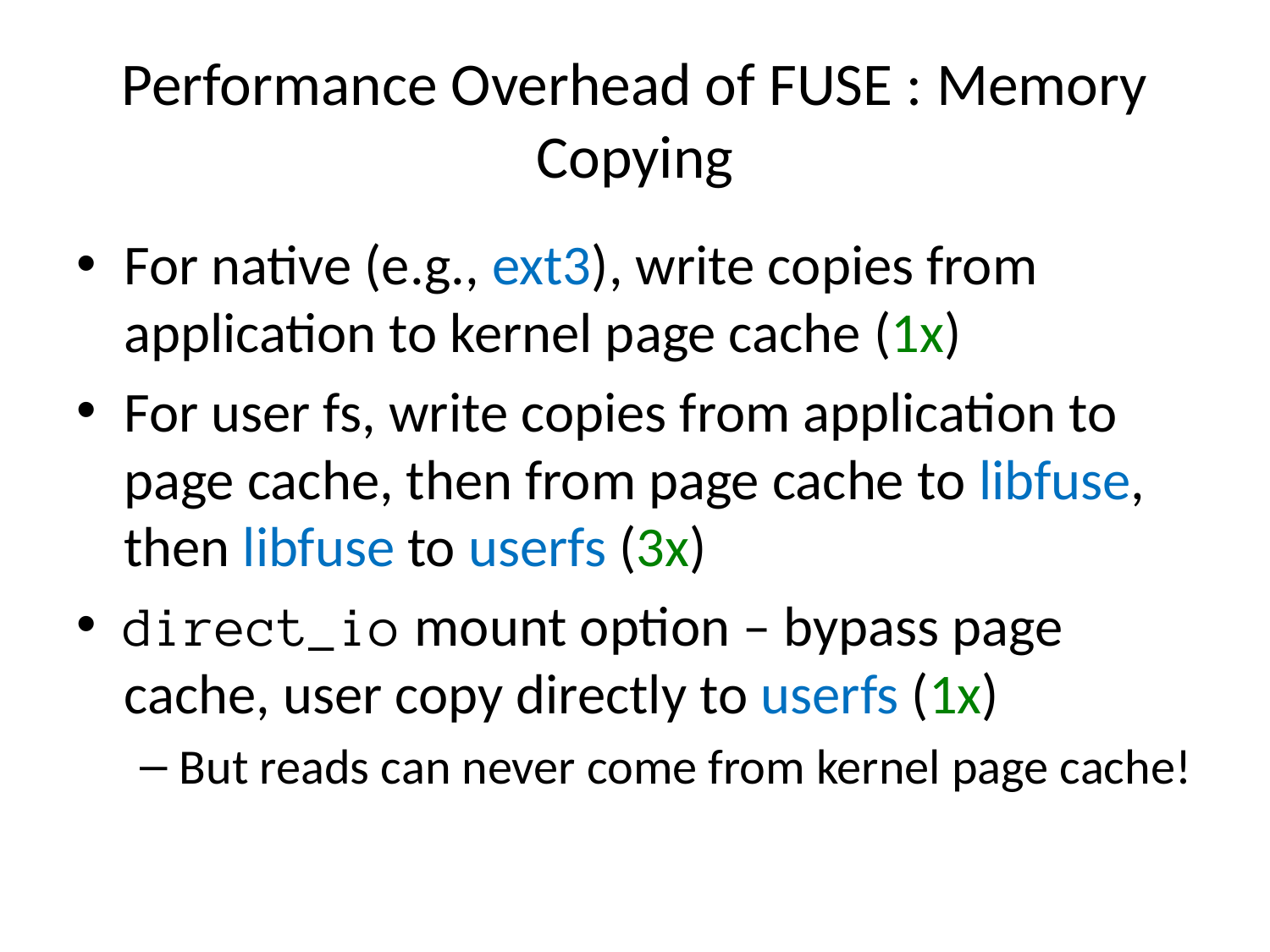

# Performance Overhead of FUSE : Memory Copying
For native (e.g., ext3), write copies from application to kernel page cache (1x)
For user fs, write copies from application to page cache, then from page cache to libfuse, then libfuse to userfs (3x)
direct_io mount option – bypass page cache, user copy directly to userfs (1x)
But reads can never come from kernel page cache!